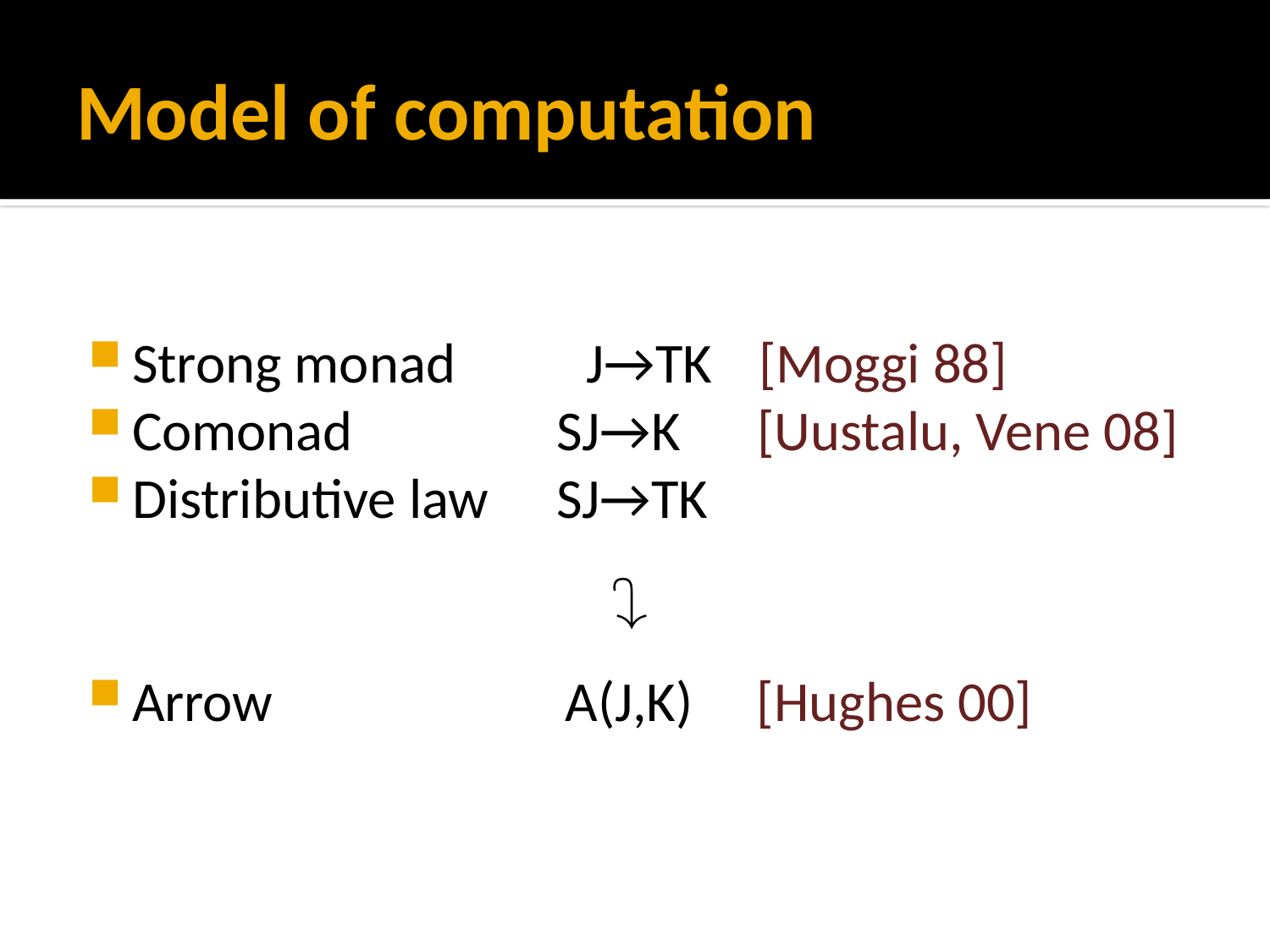

# Model of computation

Strong monad             J→TK    [Moggi 88]
Comonad                SJ→K      [Uustalu, Vene 08]
Distributive law      SJ→TK

Arrow                       A(J,K)     [Hughes 00]

↩